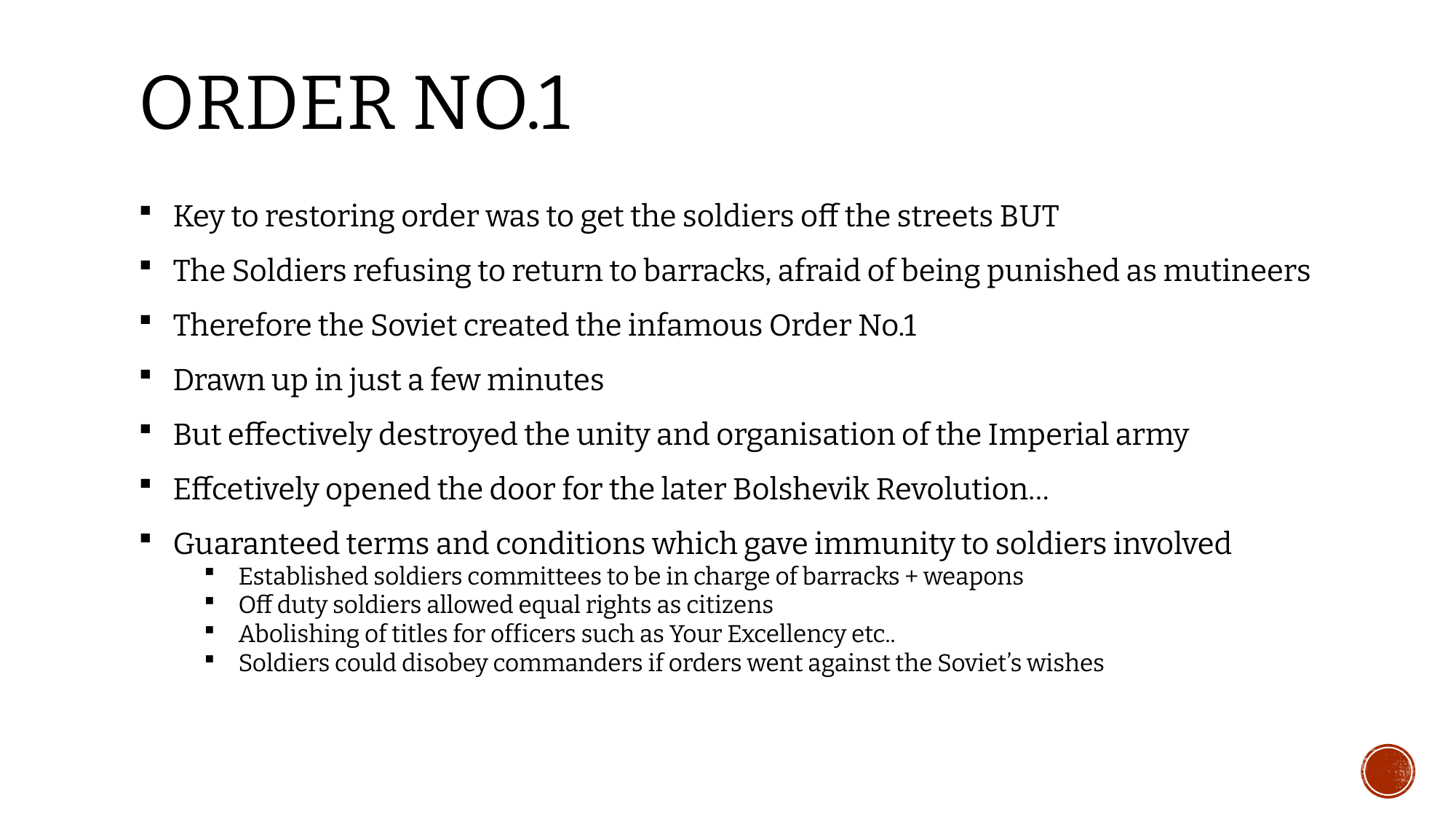

# Order No.1
Key to restoring order was to get the soldiers off the streets BUT
The Soldiers refusing to return to barracks, afraid of being punished as mutineers
Therefore the Soviet created the infamous Order No.1
Drawn up in just a few minutes
But effectively destroyed the unity and organisation of the Imperial army
Effcetively opened the door for the later Bolshevik Revolution…
Guaranteed terms and conditions which gave immunity to soldiers involved
Established soldiers committees to be in charge of barracks + weapons
Off duty soldiers allowed equal rights as citizens
Abolishing of titles for officers such as Your Excellency etc..
Soldiers could disobey commanders if orders went against the Soviet’s wishes